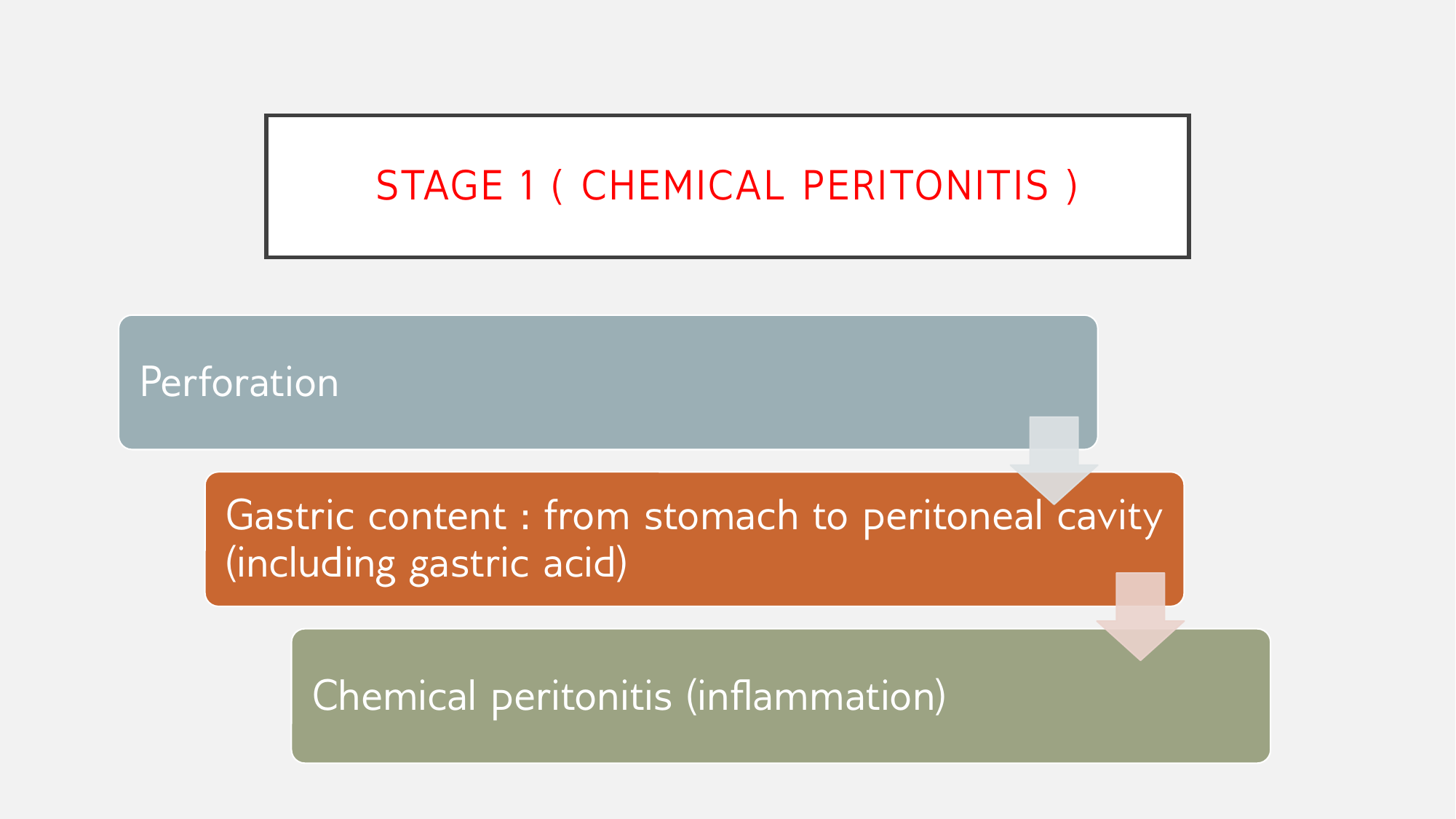

# Stage 1 ( chemical peritonitis )
Perforation
Gastric content : from stomach to peritoneal cavity (including gastric acid)
Chemical peritonitis (inflammation)